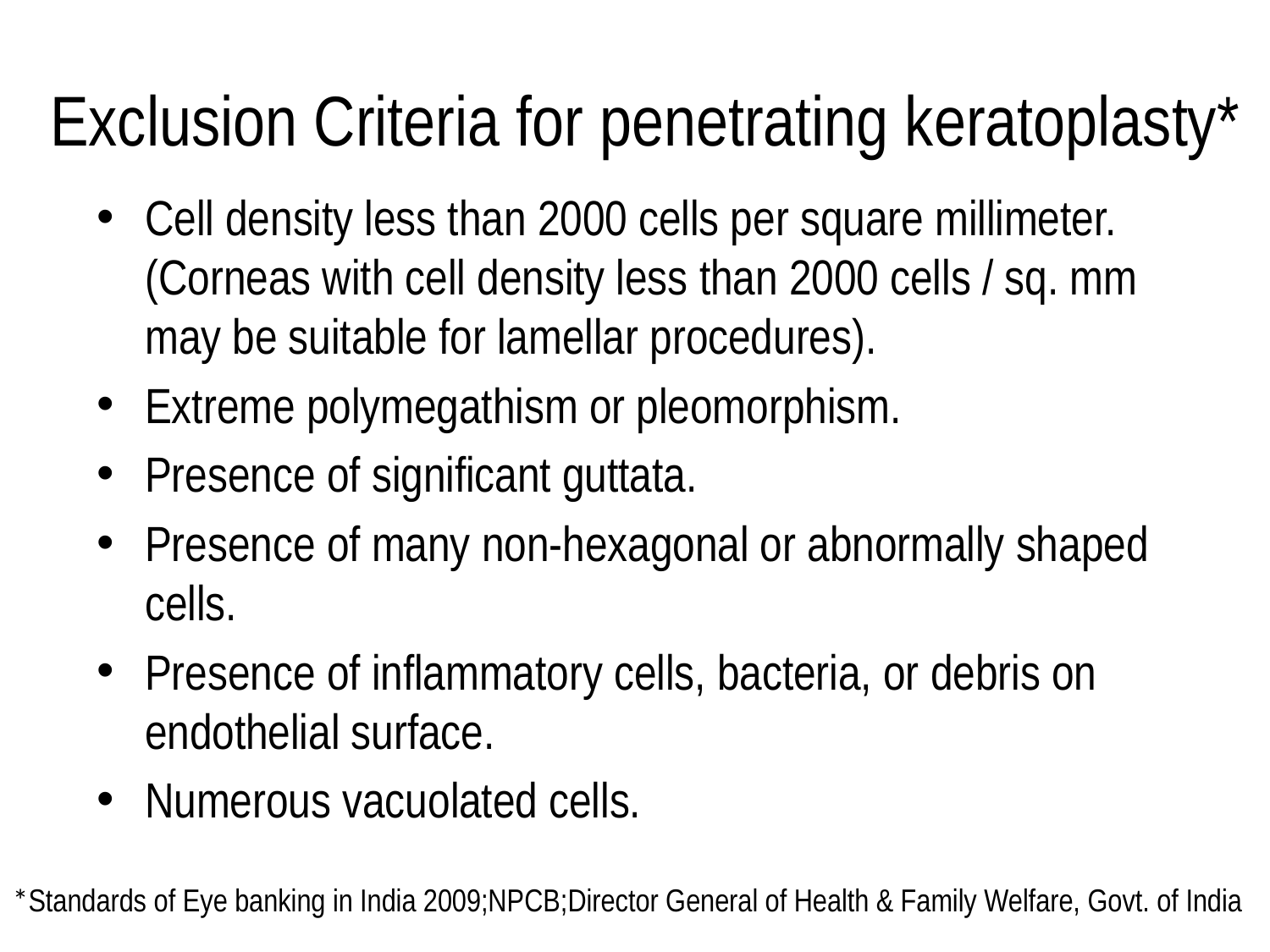

# Exclusion Criteria for penetrating keratoplasty*
Cell density less than 2000 cells per square millimeter. (Corneas with cell density less than 2000 cells / sq. mm may be suitable for lamellar procedures).
Extreme polymegathism or pleomorphism.
Presence of significant guttata.
Presence of many non-hexagonal or abnormally shaped cells.
Presence of inflammatory cells, bacteria, or debris on endothelial surface.
Numerous vacuolated cells.

*Standards of Eye banking in India 2009;NPCB;Director General of Health & Family Welfare, Govt. of India